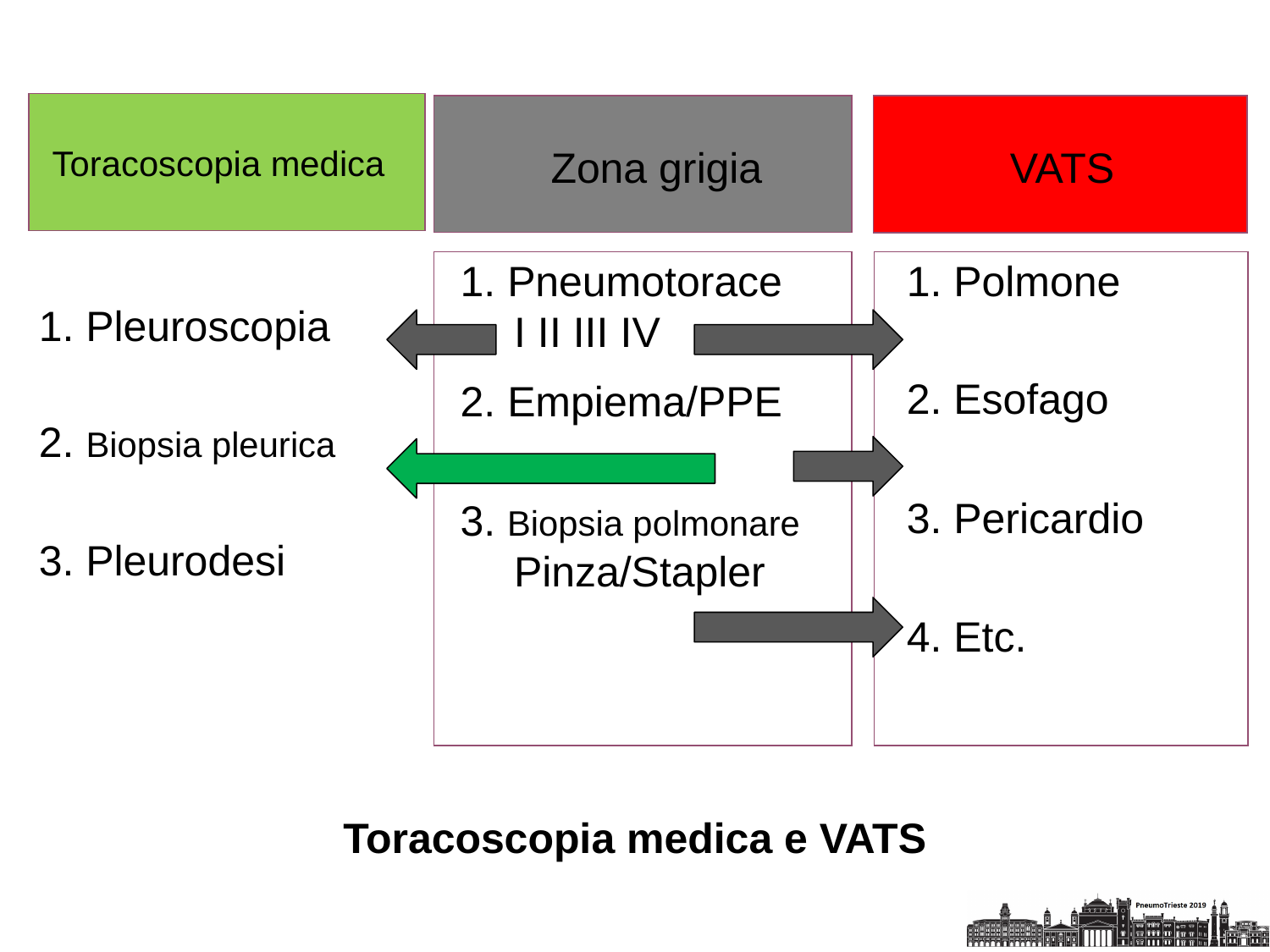

Toracoscopia medica

1. Pleuroscopia

2. Biopsia pleurica

3. Pleurodesi

Zona grigia

1. Pneumotorace
	I II III IV
2. Empiema/PPE
3. Biopsia polmonare
	Pinza/Stapler

VATS

1. Polmone

2. Esofago

3. Pericardio

4. Etc.

Toracoscopia medica e VATS